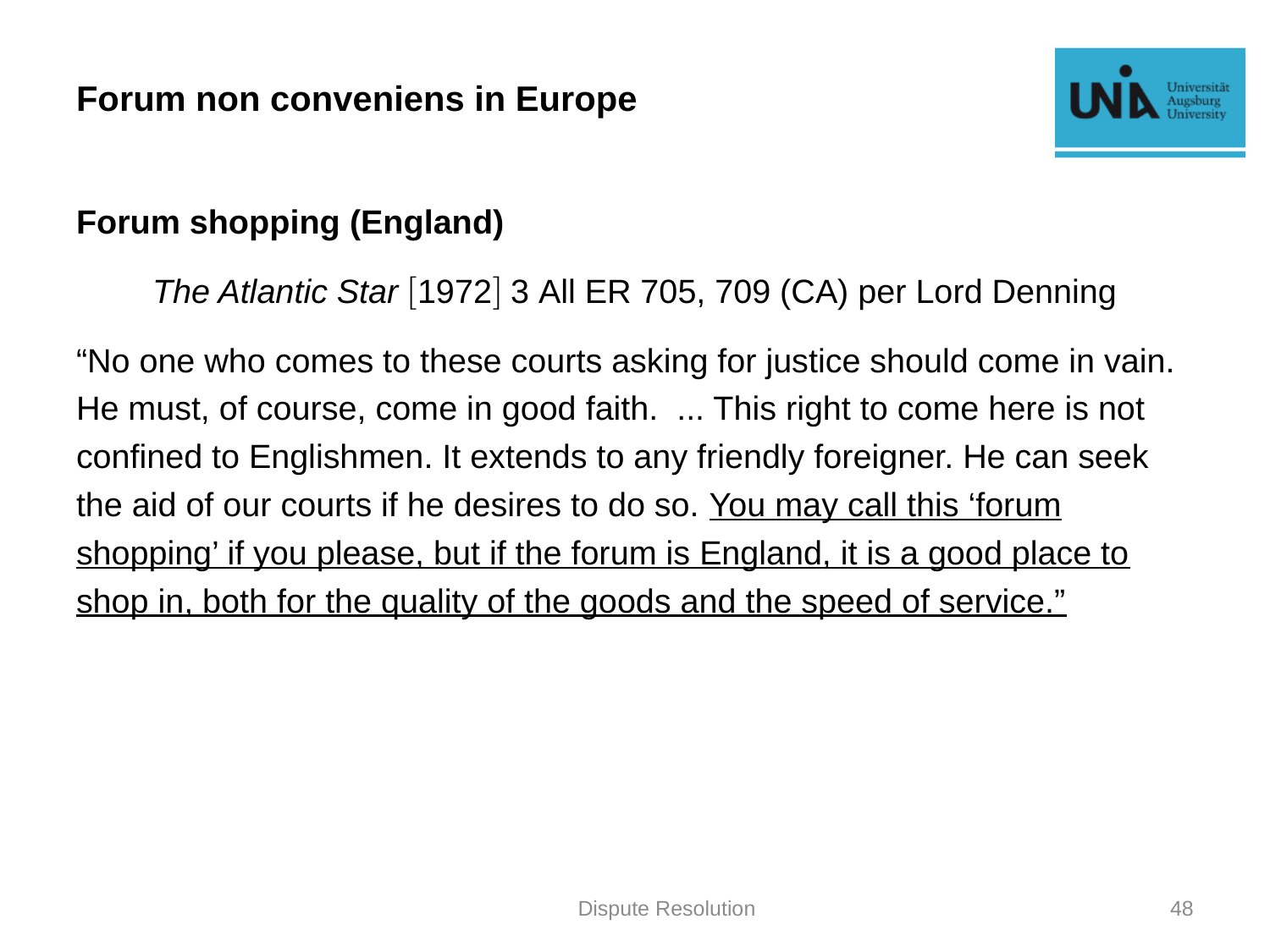

# Forum non conveniens in Europe
Forum shopping (England)
The Atlantic Star [1972] 3 All ER 705, 709 (CA) per Lord Denning
“No one who comes to these courts asking for justice should come in vain. He must, of course, come in good faith.  ... This right to come here is not confined to Englishmen. It extends to any friendly foreigner. He can seek the aid of our courts if he desires to do so. You may call this ‘forum shopping’ if you please, but if the forum is England, it is a good place to shop in, both for the quality of the goods and the speed of service.”

Dispute Resolution
48